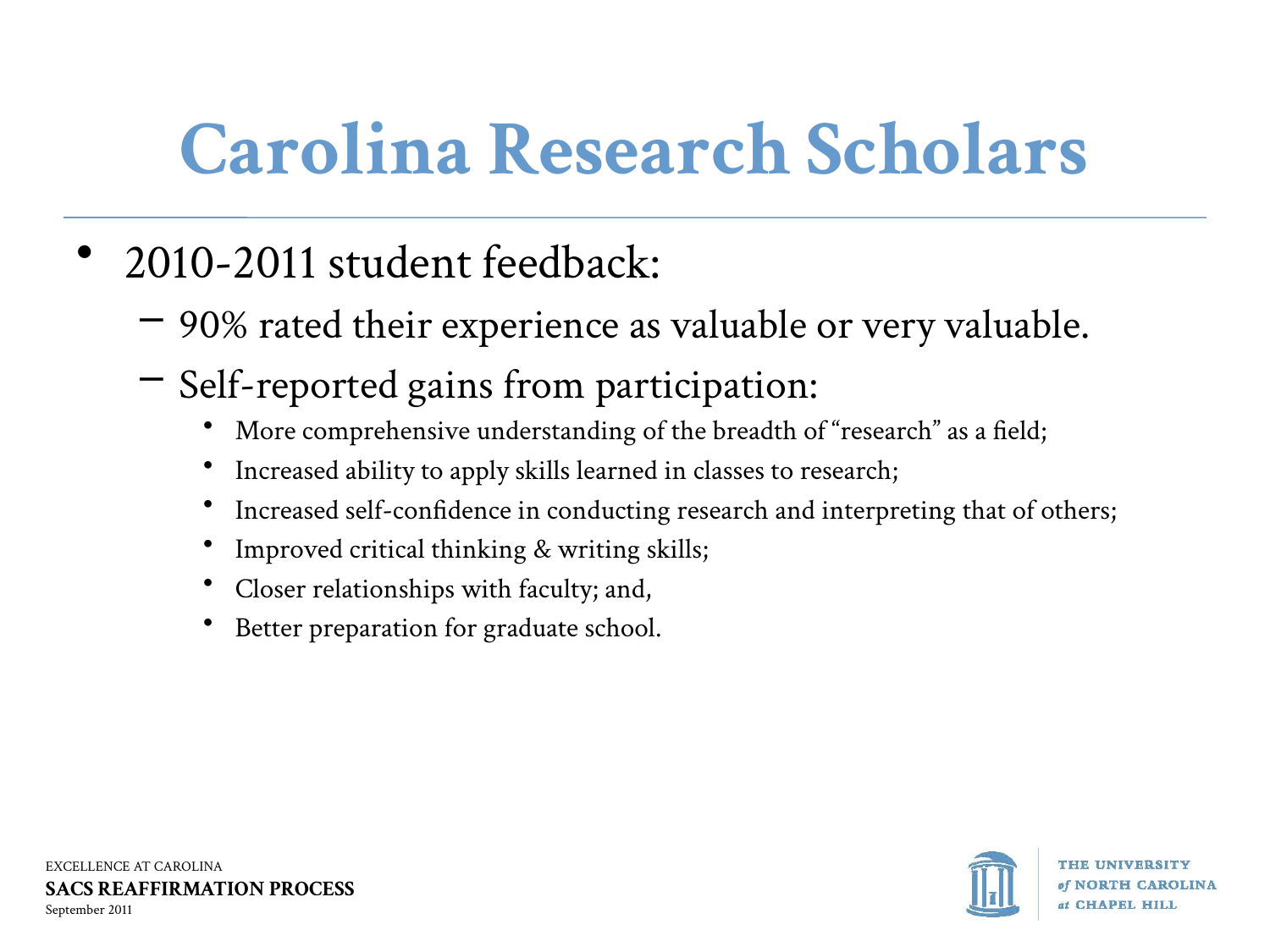

# Carolina Research Scholars
2010-2011 student feedback:
90% rated their experience as valuable or very valuable.
Self-reported gains from participation:
More comprehensive understanding of the breadth of “research” as a field;
Increased ability to apply skills learned in classes to research;
Increased self-confidence in conducting research and interpreting that of others;
Improved critical thinking & writing skills;
Closer relationships with faculty; and,
Better preparation for graduate school.